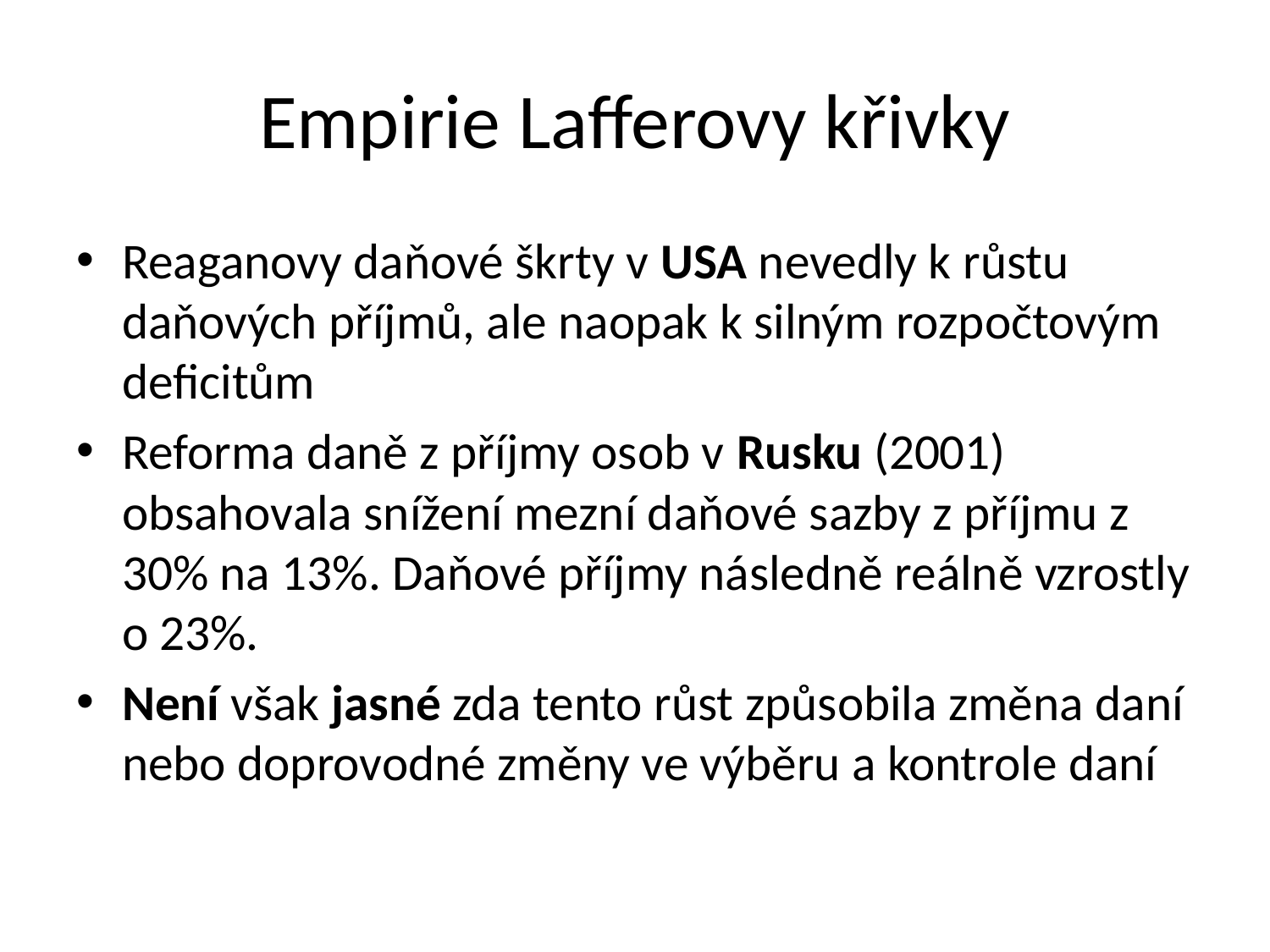

# Empirie Lafferovy křivky
Reaganovy daňové škrty v USA nevedly k růstu daňových příjmů, ale naopak k silným rozpočtovým deficitům
Reforma daně z příjmy osob v Rusku (2001) obsahovala snížení mezní daňové sazby z příjmu z 30% na 13%. Daňové příjmy následně reálně vzrostly o 23%.
Není však jasné zda tento růst způsobila změna daní nebo doprovodné změny ve výběru a kontrole daní